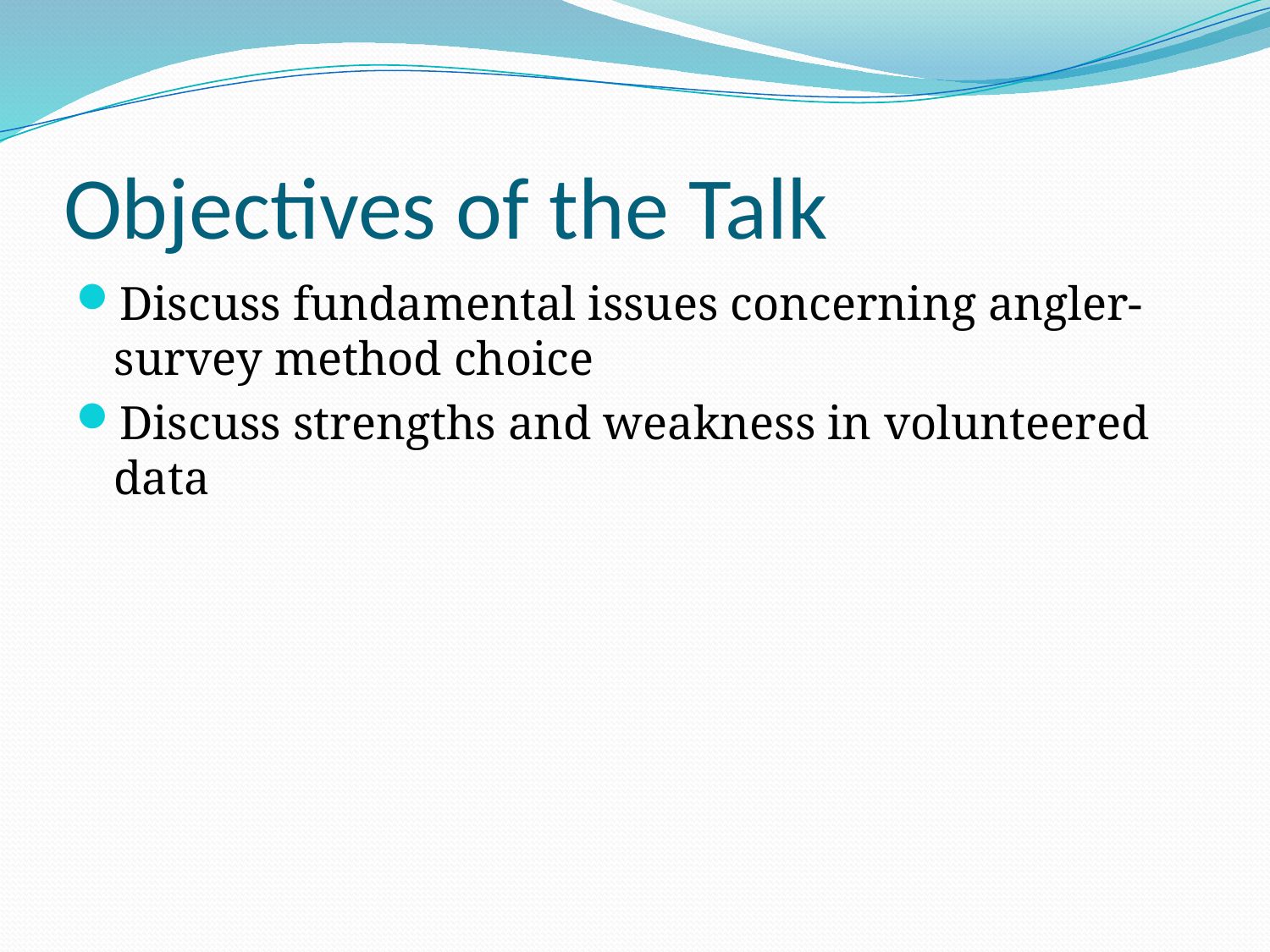

# Objectives of the Talk
Discuss fundamental issues concerning angler-survey method choice
Discuss strengths and weakness in volunteered data